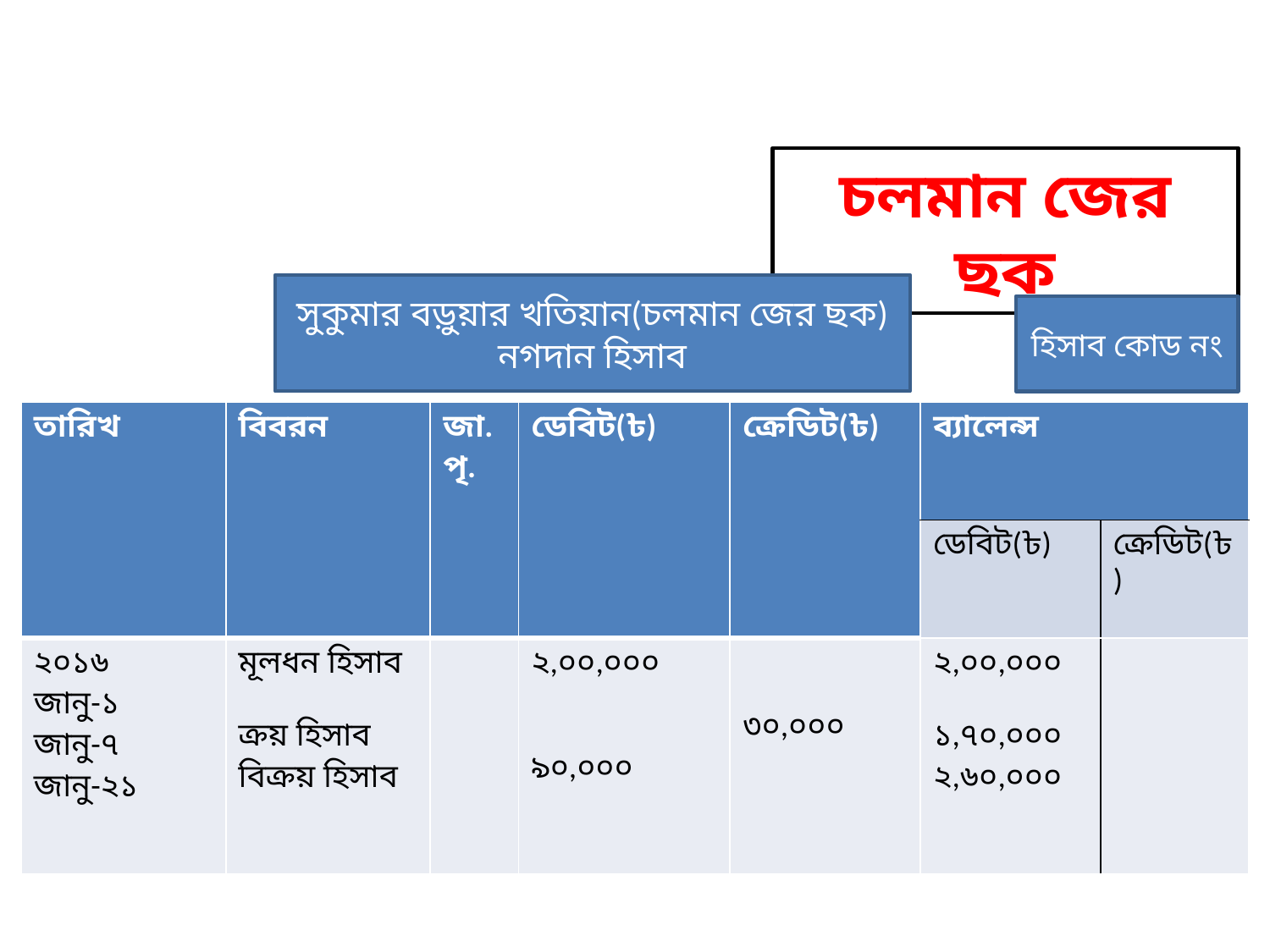

চলমান জের ছক
সুকুমার বড়ুয়ার খতিয়ান(চলমান জের ছক)
নগদান হিসাব
হিসাব কোড নং
| তারিখ | বিবরন | জা.পৃ. | ডেবিট(৳) | ক্রেডিট(৳) | ব্যালেন্স |  |
| --- | --- | --- | --- | --- | --- | --- |
|  |  |  |  |  | ডেবিট(৳) | ক্রেডিট(৳) |
| ২০১৬ জানু-১ জানু-৭ জানু-২১ | মূলধন হিসাব ক্রয় হিসাব বিক্রয় হিসাব |  | ২,০০,০০০ ৯০,০০০ | ৩০,০০০ | ২,০০,০০০ ১,৭০,০০০ ২,৬০,০০০ |  |